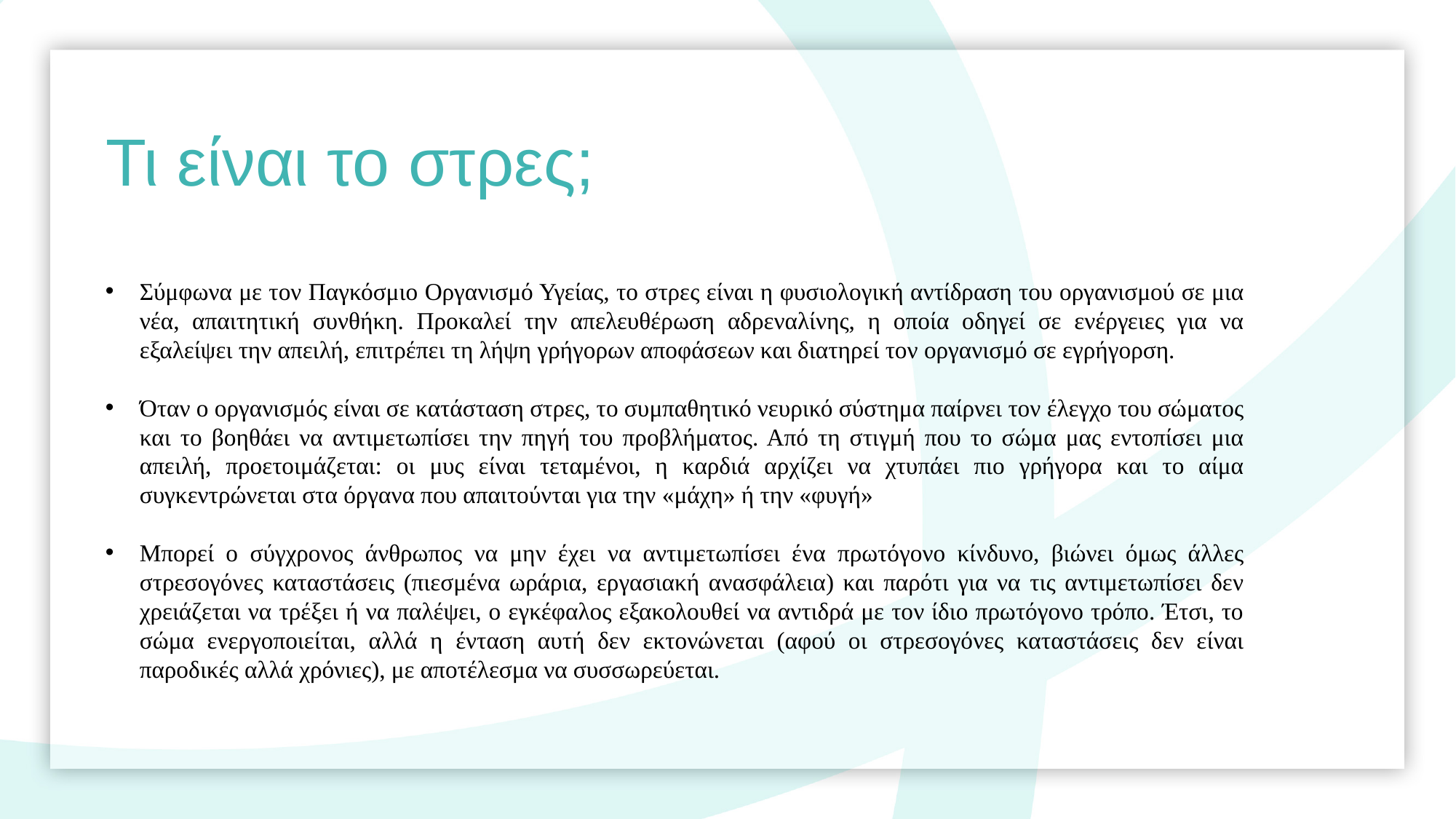

Τι είναι το στρες;
Σύμφωνα με τον Παγκόσμιο Οργανισμό Υγείας, το στρες είναι η φυσιολογική αντίδραση του οργανισμού σε μια νέα, απαιτητική συνθήκη. Προκαλεί την απελευθέρωση αδρεναλίνης, η οποία οδηγεί σε ενέργειες για να εξαλείψει την απειλή, επιτρέπει τη λήψη γρήγορων αποφάσεων και διατηρεί τον οργανισμό σε εγρήγορση.

Όταν ο οργανισμός είναι σε κατάσταση στρες, το συμπαθητικό νευρικό σύστημα παίρνει τον έλεγχο του σώματος και το βοηθάει να αντιμετωπίσει την πηγή του προβλήματος. Από τη στιγμή που το σώμα μας εντοπίσει μια απειλή, προετοιμάζεται: οι μυς είναι τεταμένοι, η καρδιά αρχίζει να χτυπάει πιο γρήγορα και το αίμα συγκεντρώνεται στα όργανα που απαιτούνται για την «μάχη» ή την «φυγή»

Μπορεί ο σύγχρονος άνθρωπος να μην έχει να αντιμετωπίσει ένα πρωτόγονο κίνδυνο, βιώνει όμως άλλες στρεσογόνες καταστάσεις (πιεσμένα ωράρια, εργασιακή ανασφάλεια) και παρότι για να τις αντιμετωπίσει δεν χρειάζεται να τρέξει ή να παλέψει, ο εγκέφαλος εξακολουθεί να αντιδρά με τον ίδιο πρωτόγονο τρόπο. Έτσι, το σώμα ενεργοποιείται, αλλά η ένταση αυτή δεν εκτονώνεται (αφού οι στρεσογόνες καταστάσεις δεν είναι παροδικές αλλά χρόνιες), με αποτέλεσμα να συσσωρεύεται.